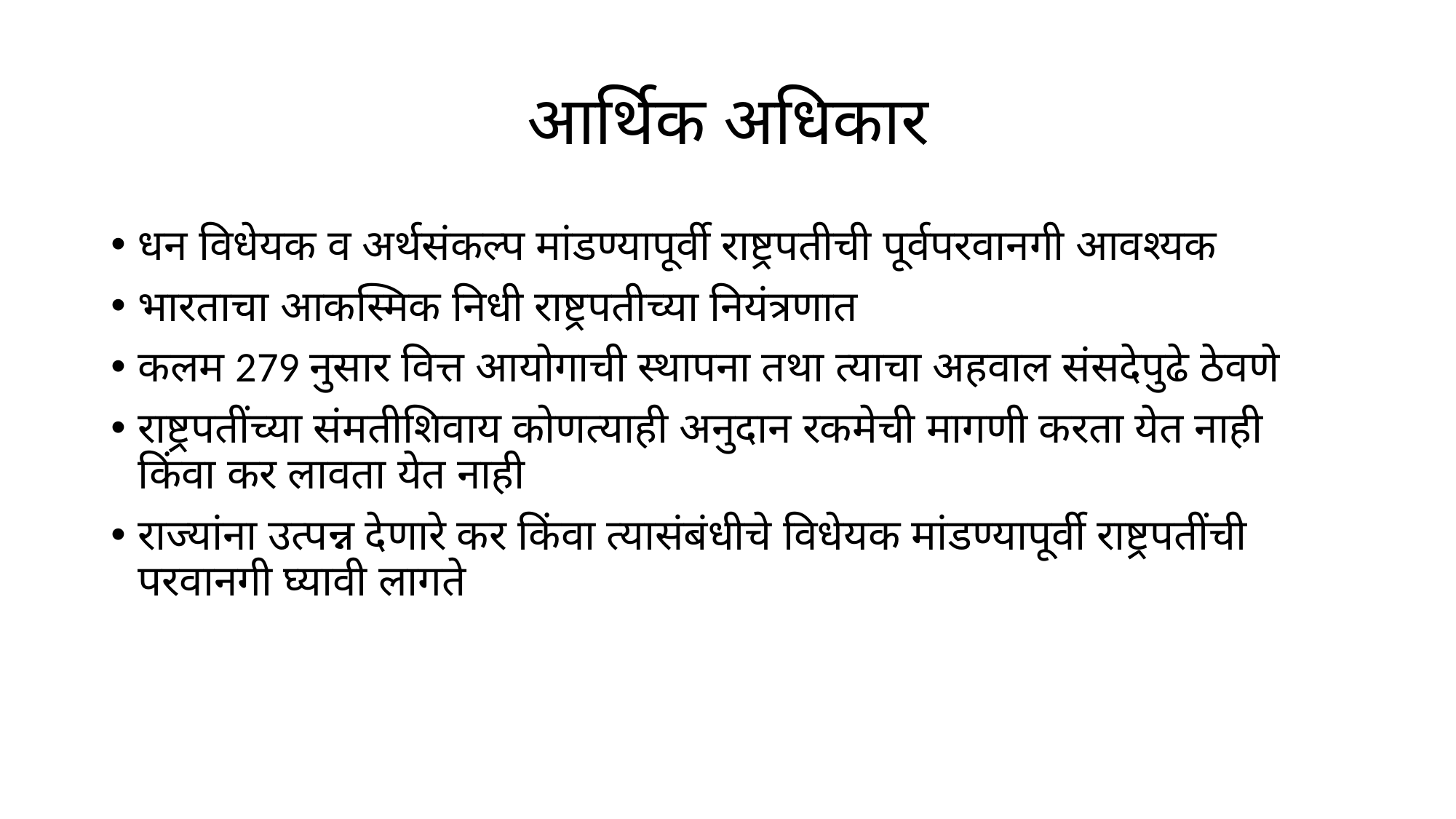

# आर्थिक अधिकार
धन विधेयक व अर्थसंकल्प मांडण्यापूर्वी राष्ट्रपतीची पूर्वपरवानगी आवश्यक
भारताचा आकस्मिक निधी राष्ट्रपतीच्या नियंत्रणात
कलम 279 नुसार वित्त आयोगाची स्थापना तथा त्याचा अहवाल संसदेपुढे ठेवणे
राष्ट्रपतींच्या संमतीशिवाय कोणत्याही अनुदान रकमेची मागणी करता येत नाही किंवा कर लावता येत नाही
राज्यांना उत्पन्न देणारे कर किंवा त्यासंबंधीचे विधेयक मांडण्यापूर्वी राष्ट्रपतींची परवानगी घ्यावी लागते